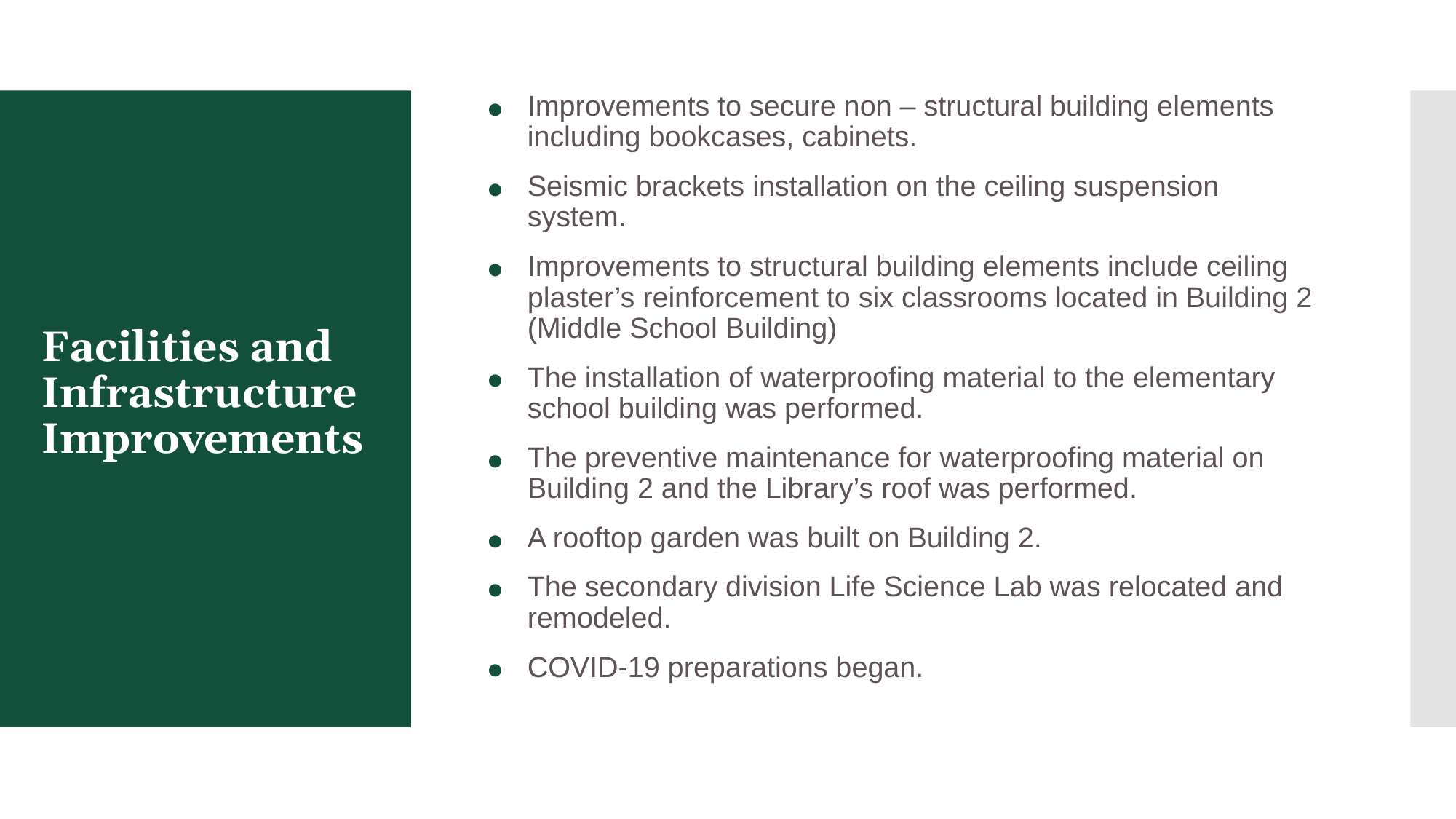

Improvements to secure non – structural building elements including bookcases, cabinets.
Seismic brackets installation on the ceiling suspension system.
Improvements to structural building elements include ceiling plaster’s reinforcement to six classrooms located in Building 2 (Middle School Building)
The installation of waterproofing material to the elementary school building was performed.
The preventive maintenance for waterproofing material on Building 2 and the Library’s roof was performed.
A rooftop garden was built on Building 2.
The secondary division Life Science Lab was relocated and remodeled.
COVID-19 preparations began.

# Facilities and Infrastructure Improvements